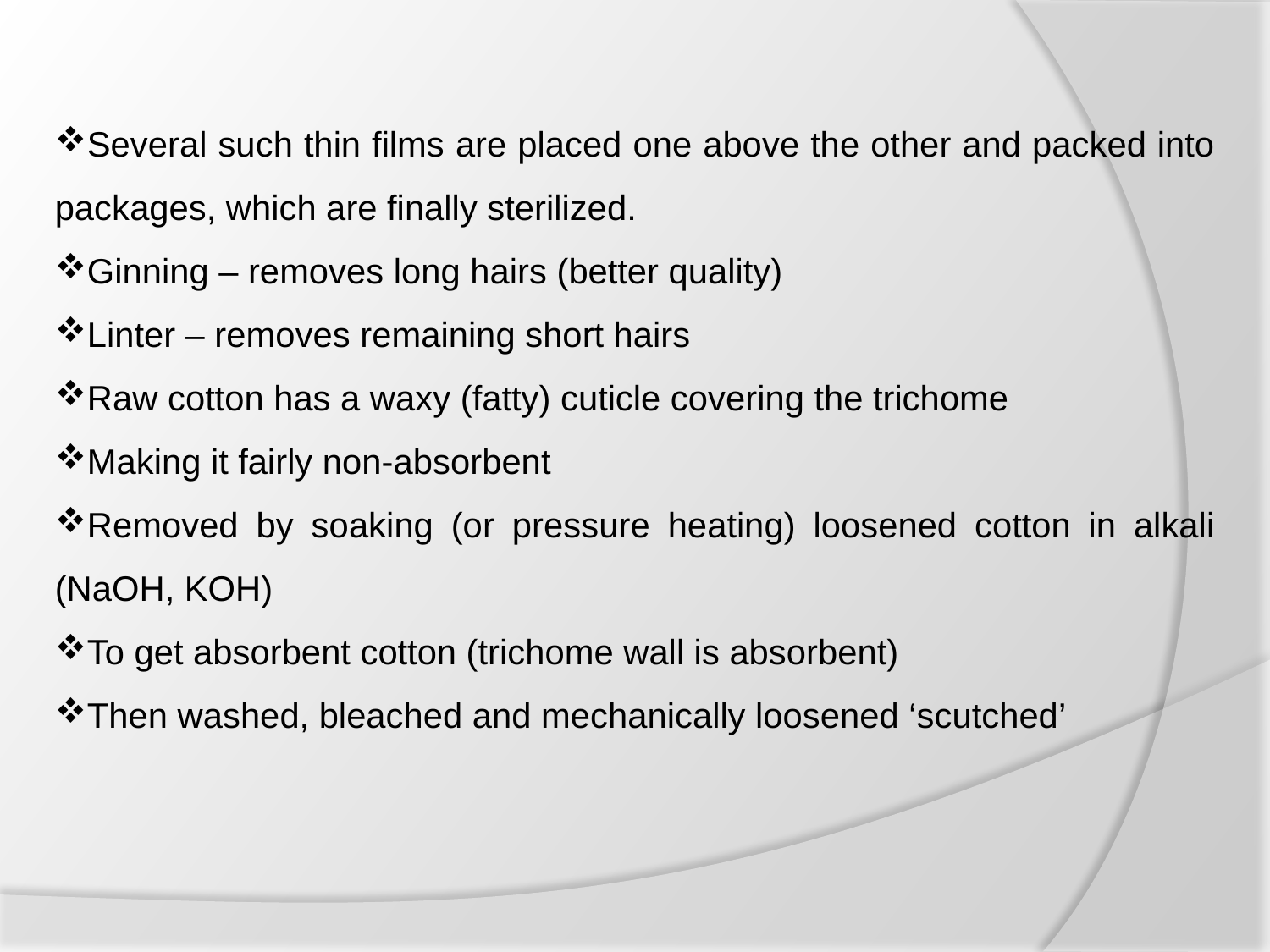

Several such thin films are placed one above the other and packed into packages, which are finally sterilized.
Ginning – removes long hairs (better quality)
Linter – removes remaining short hairs
Raw cotton has a waxy (fatty) cuticle covering the trichome
Making it fairly non-absorbent
Removed by soaking (or pressure heating) loosened cotton in alkali (NaOH, KOH)
To get absorbent cotton (trichome wall is absorbent)
Then washed, bleached and mechanically loosened ‘scutched’